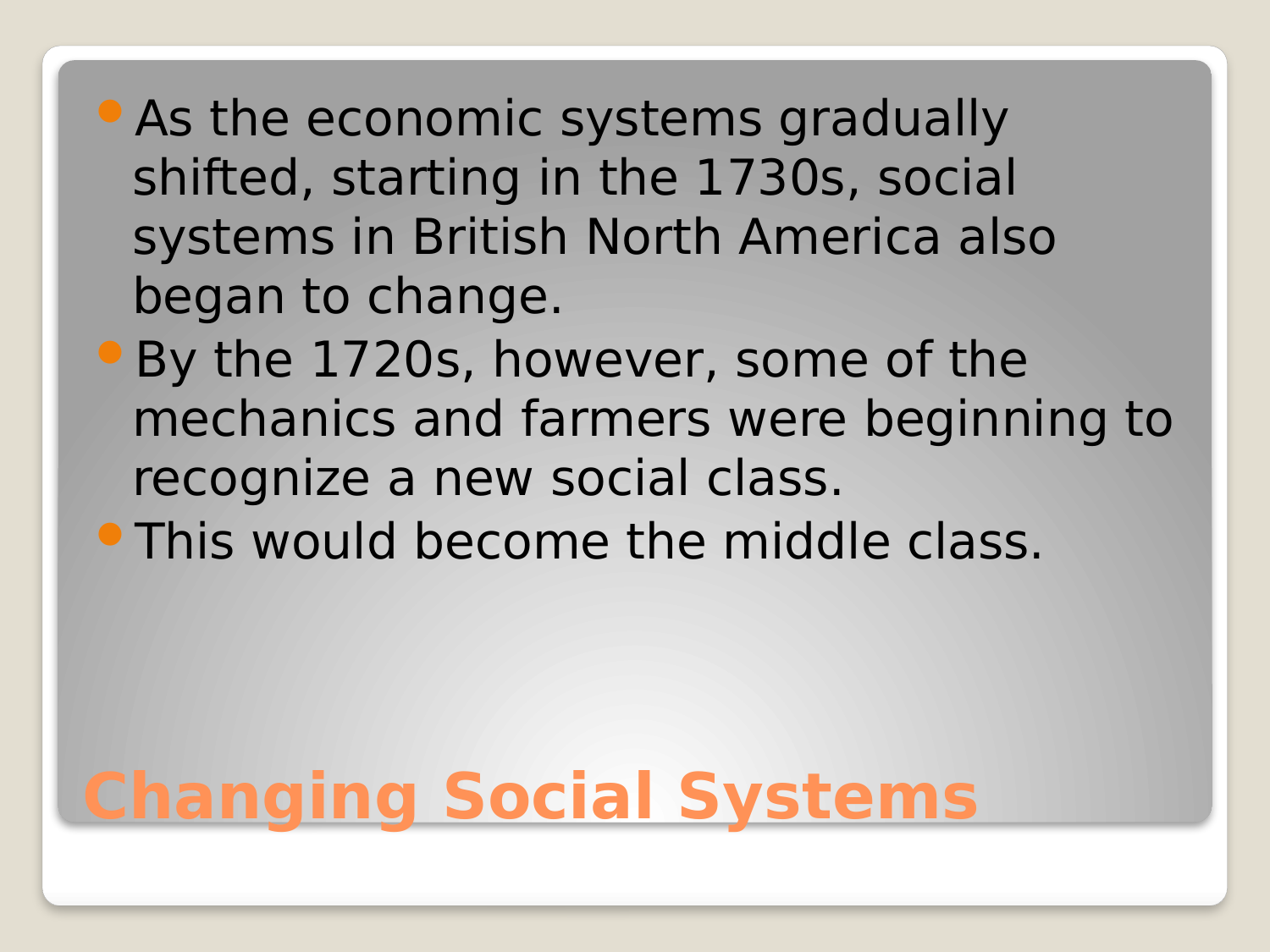

As the economic systems gradually shifted, starting in the 1730s, social systems in British North America also began to change.
By the 1720s, however, some of the mechanics and farmers were beginning to recognize a new social class.
This would become the middle class.

# Changing Social Systems